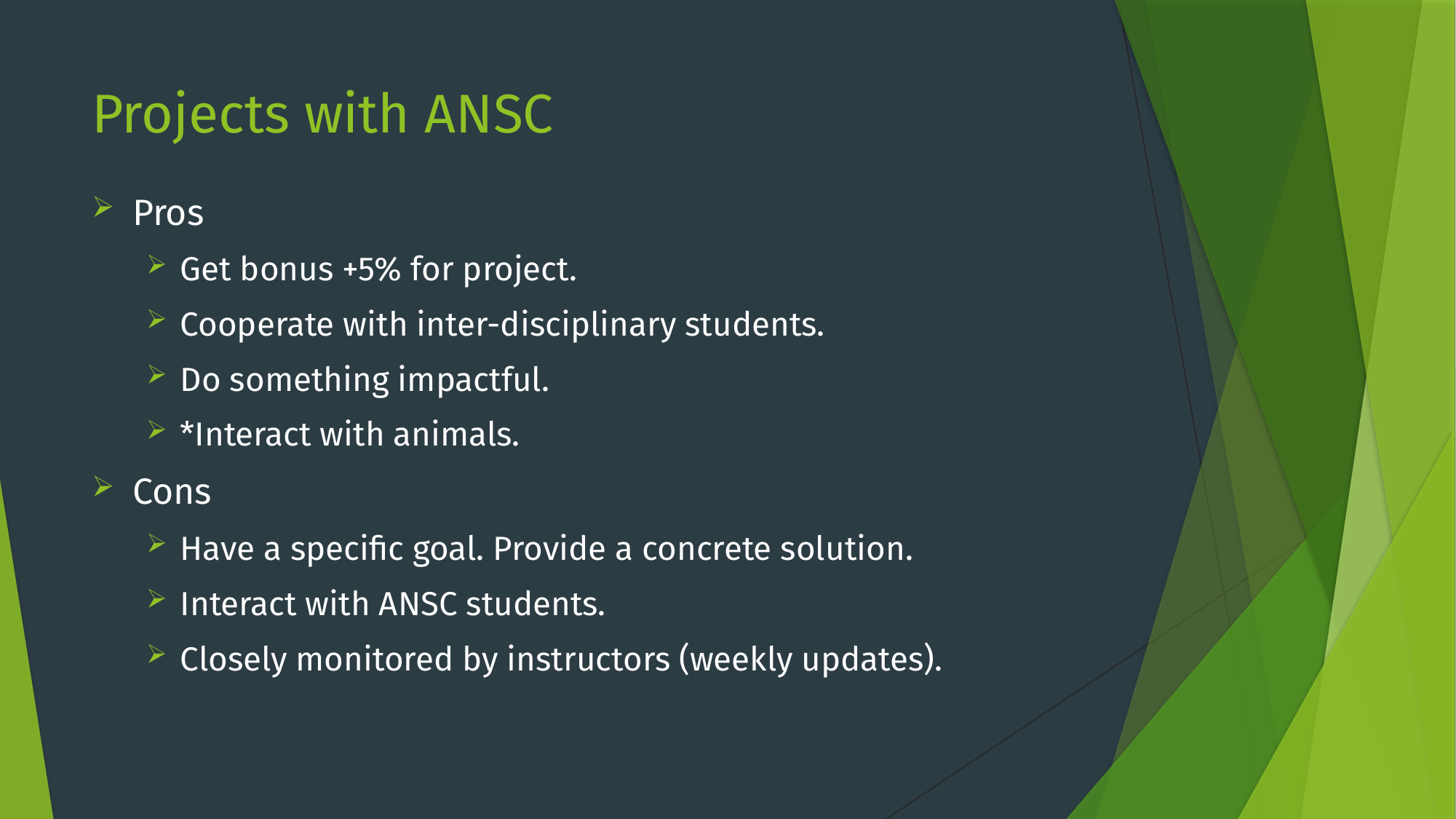

# Projects with ANSC
Pros
Get bonus +5% for project.
Cooperate with inter-disciplinary students.
Do something impactful.
*Interact with animals.
Cons
Have a specific goal. Provide a concrete solution.
Interact with ANSC students.
Closely monitored by instructors (weekly updates).